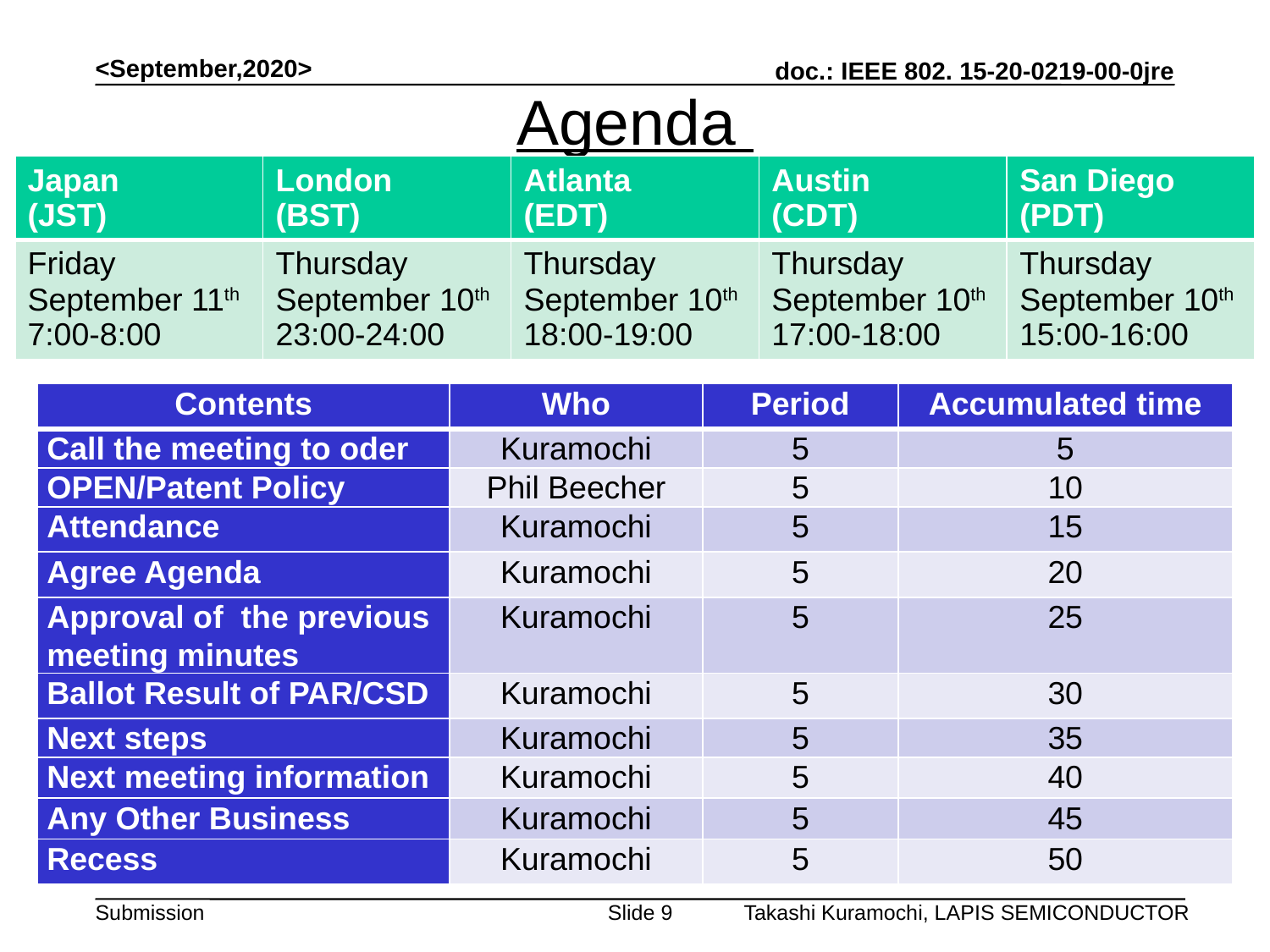

<September,2020>
# Agenda
| Japan (JST) | London (BST) | Atlanta (EDT) | Austin (CDT) | San Diego (PDT) |
| --- | --- | --- | --- | --- |
| Friday September 11th 7:00-8:00 | Thursday September 10th 23:00-24:00 | Thursday September 10th 18:00-19:00 | Thursday September 10th 17:00-18:00 | Thursday September 10th 15:00-16:00 |
| Contents | Who | Period | Accumulated time |
| --- | --- | --- | --- |
| Call the meeting to oder | Kuramochi | 5 | 5 |
| OPEN/Patent Policy | Phil Beecher | 5 | 10 |
| Attendance | Kuramochi | 5 | 15 |
| Agree Agenda | Kuramochi | 5 | 20 |
| Approval of the previous meeting minutes | Kuramochi | 5 | 25 |
| Ballot Result of PAR/CSD | Kuramochi | 5 | 30 |
| Next steps | Kuramochi | 5 | 35 |
| Next meeting information | Kuramochi | 5 | 40 |
| Any Other Business | Kuramochi | 5 | 45 |
| Recess | Kuramochi | 5 | 50 |
Takashi Kuramochi, LAPIS SEMICONDUCTOR
Slide 9